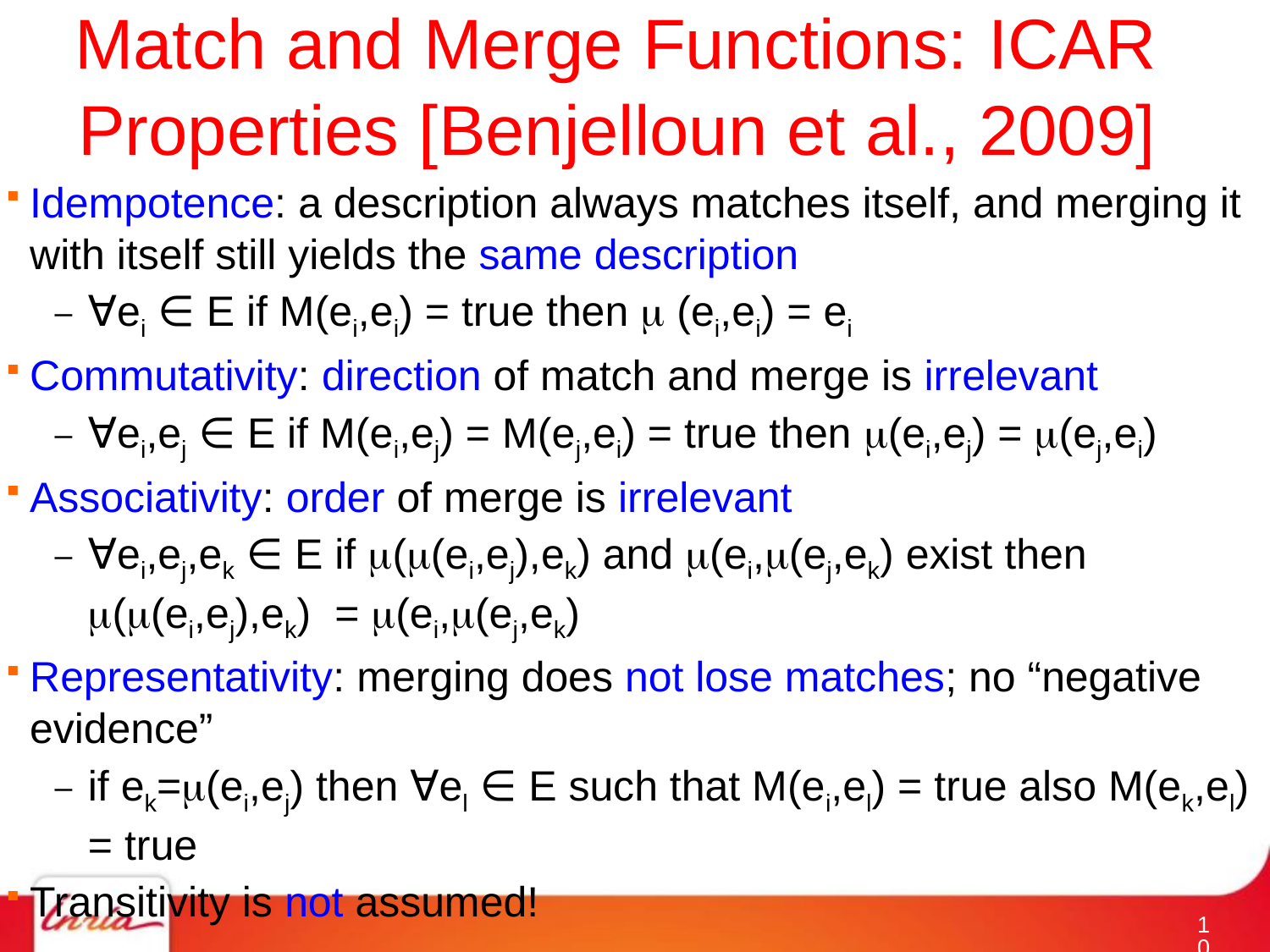

# Match and Merge Functions: ICAR Properties [Benjelloun et al., 2009]
Idempotence: a description always matches itself, and merging it with itself still yields the same description
∀ei ∈ E if M(ei,ei) = true then μ (ei,ei) = ei
Commutativity: direction of match and merge is irrelevant
∀ei,ej ∈ E if M(ei,ej) = M(ej,ei) = true then μ(ei,ej) = μ(ej,ei)
Associativity: order of merge is irrelevant
∀ei,ej,ek ∈ E if μ(μ(ei,ej),ek) and μ(ei,μ(ej,ek) exist then μ(μ(ei,ej),ek)  = μ(ei,μ(ej,ek)
Representativity: merging does not lose matches; no “negative evidence”
if ek=μ(ei,ej) then ∀el ∈ E such that M(ei,el) = true also M(ek,el) = true
Transitivity is not assumed!
10